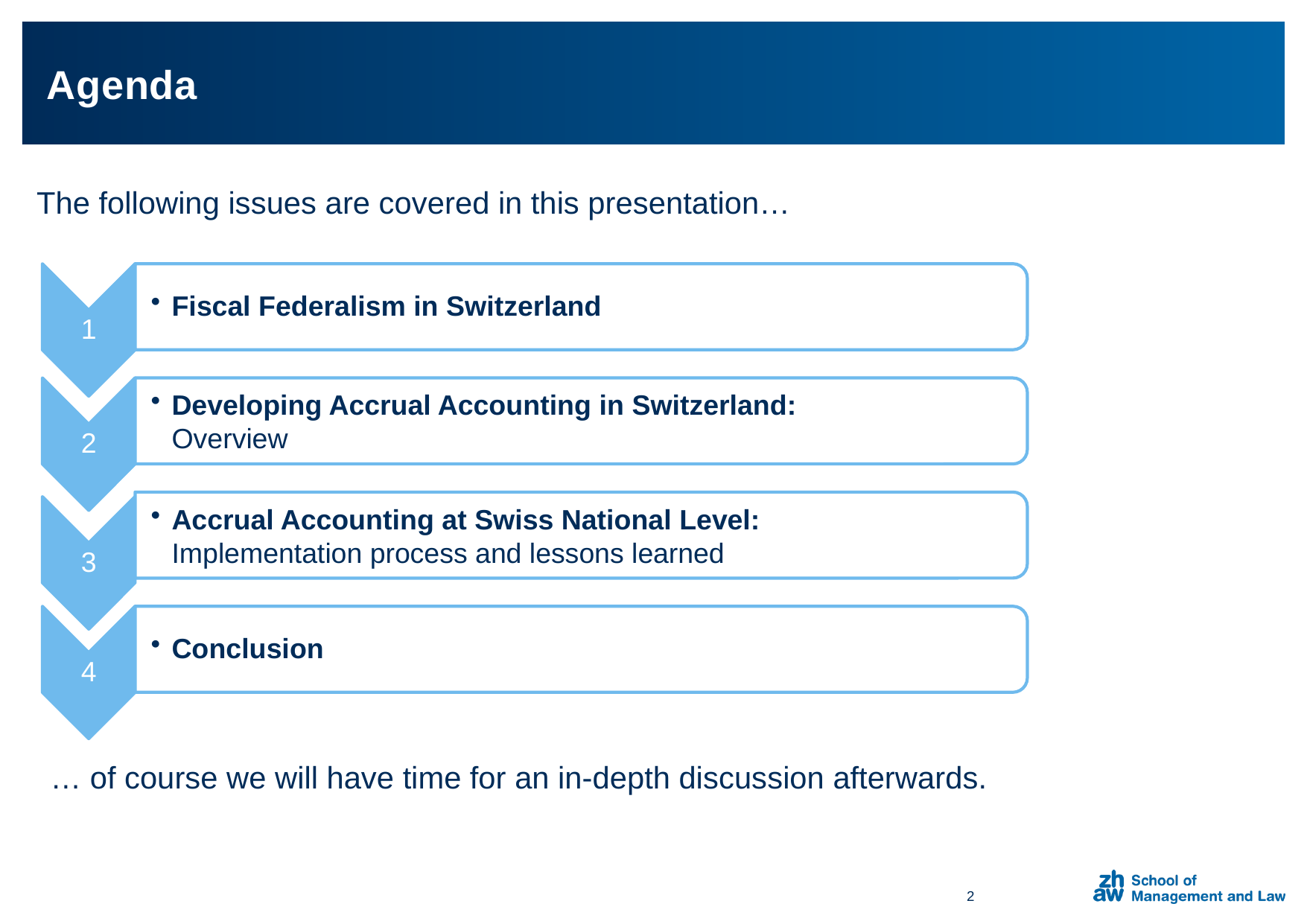

Agenda
The following issues are covered in this presentation…

1
Fiscal Federalism in Switzerland
2
Developing Accrual Accounting in Switzerland:
Overview
3
Accrual Accounting at Swiss National Level:
Implementation process and lessons learned
4
Conclusion
… of course we will have time for an in-depth discussion afterwards.

2